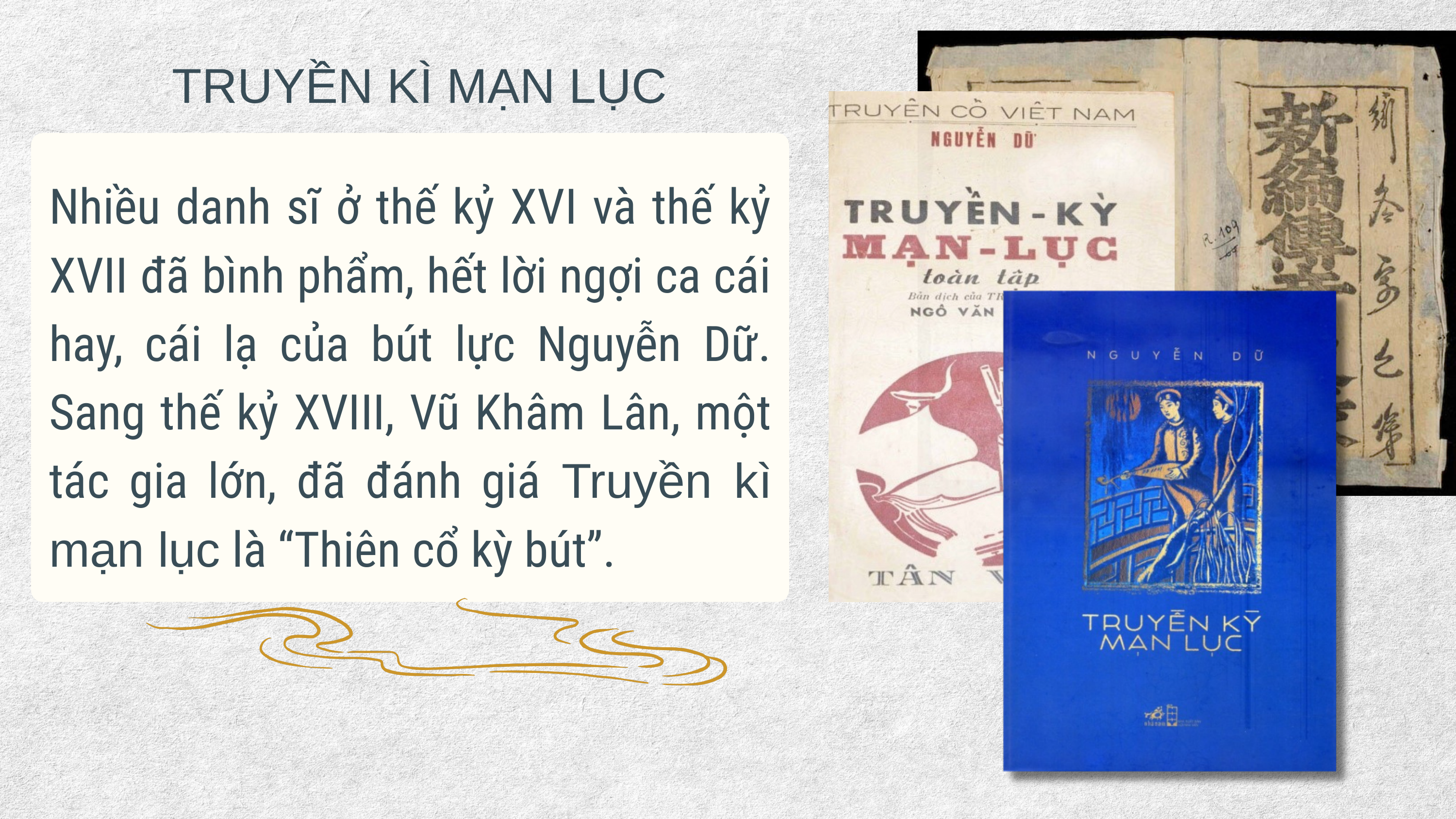

TRUYỀN KÌ MẠN LỤC

Nhiều danh sĩ ở thế kỷ XVI và thế kỷ XVII đã bình phẩm, hết lời ngợi ca cái hay, cái lạ của bút lực Nguyễn Dữ. Sang thế kỷ XVIII, Vũ Khâm Lân, một tác gia lớn, đã đánh giá Truyền kì mạn lục là “Thiên cổ kỳ bút”.